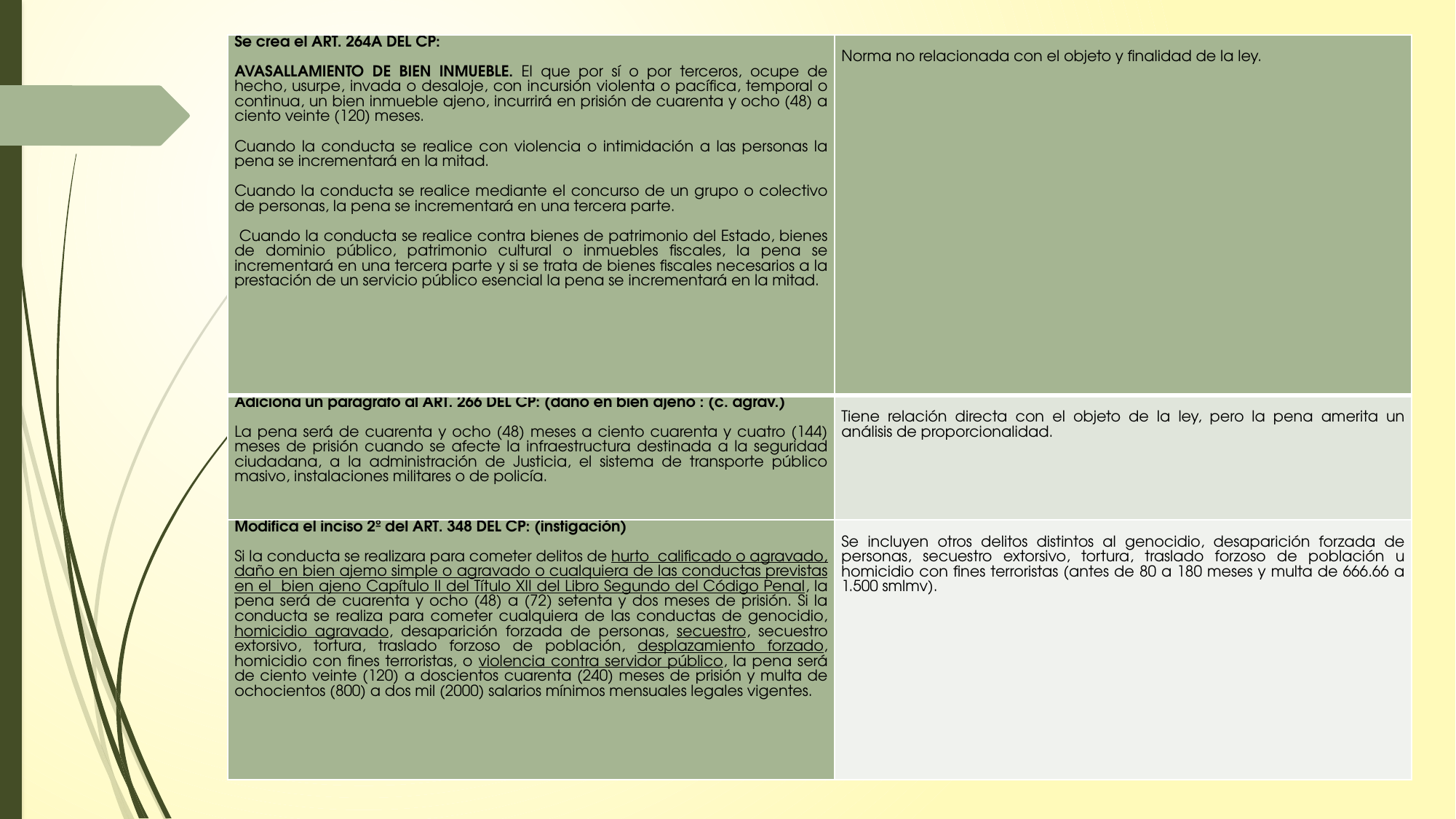

| Se crea el ART. 264A DEL CP:   AVASALLAMIENTO DE BIEN INMUEBLE. El que por sí o por terceros, ocupe de hecho, usurpe, invada o desaloje, con incursión violenta o pacífica, temporal o continua, un bien inmueble ajeno, incurrirá en prisión de cuarenta y ocho (48) a ciento veinte (120) meses.   Cuando la conducta se realice con violencia o intimidación a las personas la pena se incrementará en la mitad.   Cuando la conducta se realice mediante el concurso de un grupo o colectivo de personas, la pena se incrementará en una tercera parte.   Cuando la conducta se realice contra bienes de patrimonio del Estado, bienes de dominio público, patrimonio cultural o inmuebles fiscales, la pena se incrementará en una tercera parte y si se trata de bienes fiscales necesarios a la prestación de un servicio público esencial la pena se incrementará en la mitad. | Norma no relacionada con el objeto y finalidad de la ley. |
| --- | --- |
| Adiciona un parágrafo al ART. 266 DEL CP: (daño en bien ajeno : (c. agrav.)   La pena será de cuarenta y ocho (48) meses a ciento cuarenta y cuatro (144) meses de prisión cuando se afecte la infraestructura destinada a la seguridad ciudadana, a la administración de Justicia, el sistema de transporte público masivo, instalaciones militares o de policía. | Tiene relación directa con el objeto de la ley, pero la pena amerita un análisis de proporcionalidad. |
| Modifica el inciso 2º del ART. 348 DEL CP: (instigación)   Si la conducta se realizara para cometer delitos de hurto calificado o agravado, daño en bien ajemo simple o agravado o cualquiera de las conductas previstas en el bien ajeno Capítulo II del Título XII del Libro Segundo del Código Penal, la pena será de cuarenta y ocho (48) a (72) setenta y dos meses de prisión. Si la conducta se realiza para cometer cualquiera de las conductas de genocidio, homicidio agravado, desaparición forzada de personas, secuestro, secuestro extorsivo, tortura, traslado forzoso de población, desplazamiento forzado, homicidio con fines terroristas, o violencia contra servidor público, la pena será de ciento veinte (120) a doscientos cuarenta (240) meses de prisión y multa de ochocientos (800) a dos mil (2000) salarios mínimos mensuales legales vigentes. | Se incluyen otros delitos distintos al genocidio, desaparición forzada de personas, secuestro extorsivo, tortura, traslado forzoso de población u homicidio con fines terroristas (antes de 80 a 180 meses y multa de 666.66 a 1.500 smlmv). |